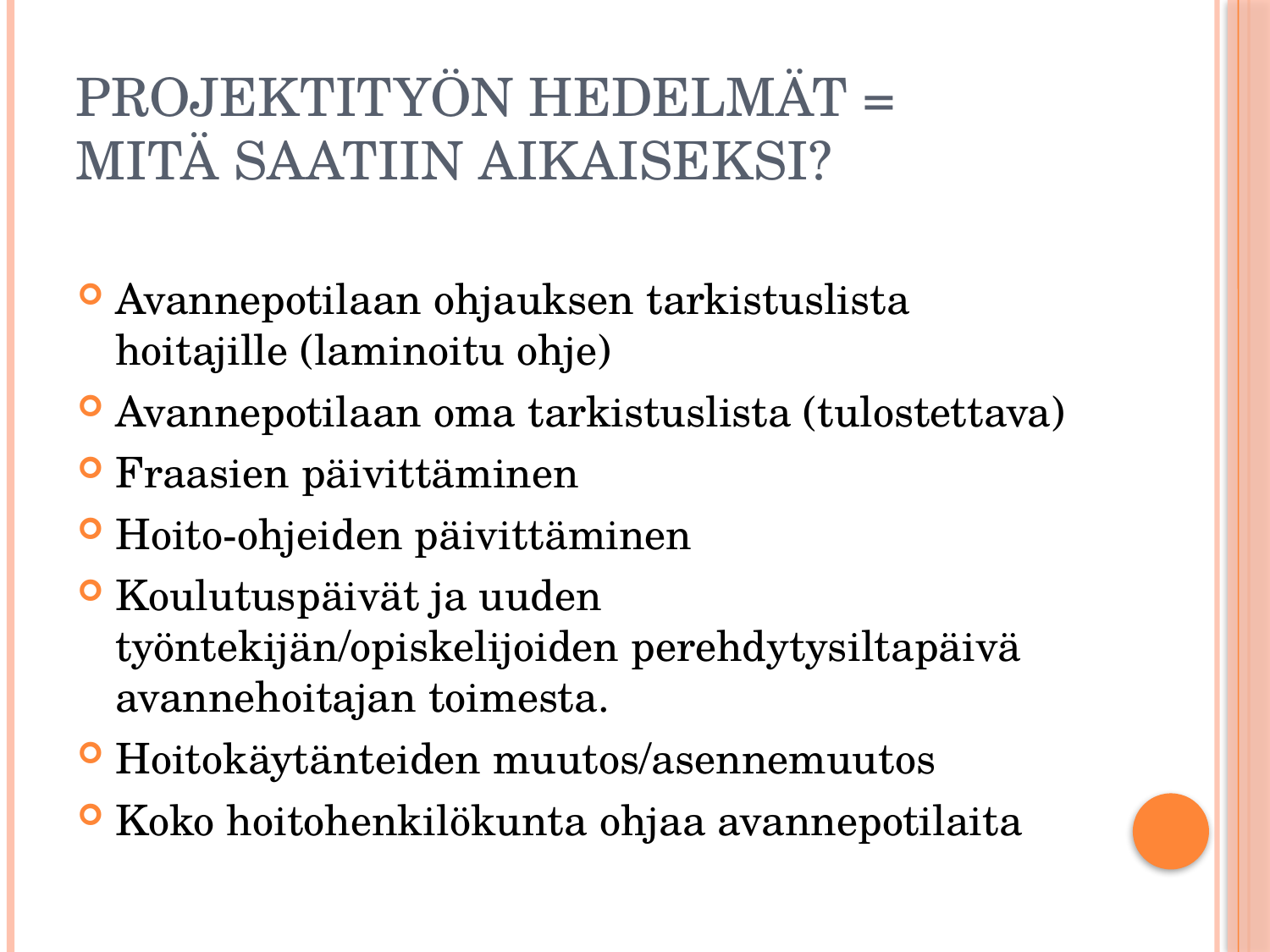

# Projektityön hedelmät = mitä saatiin aikaiseksi?
Avannepotilaan ohjauksen tarkistuslista hoitajille (laminoitu ohje)
Avannepotilaan oma tarkistuslista (tulostettava)
Fraasien päivittäminen
Hoito-ohjeiden päivittäminen
Koulutuspäivät ja uuden työntekijän/opiskelijoiden perehdytysiltapäivä avannehoitajan toimesta.
Hoitokäytänteiden muutos/asennemuutos
Koko hoitohenkilökunta ohjaa avannepotilaita